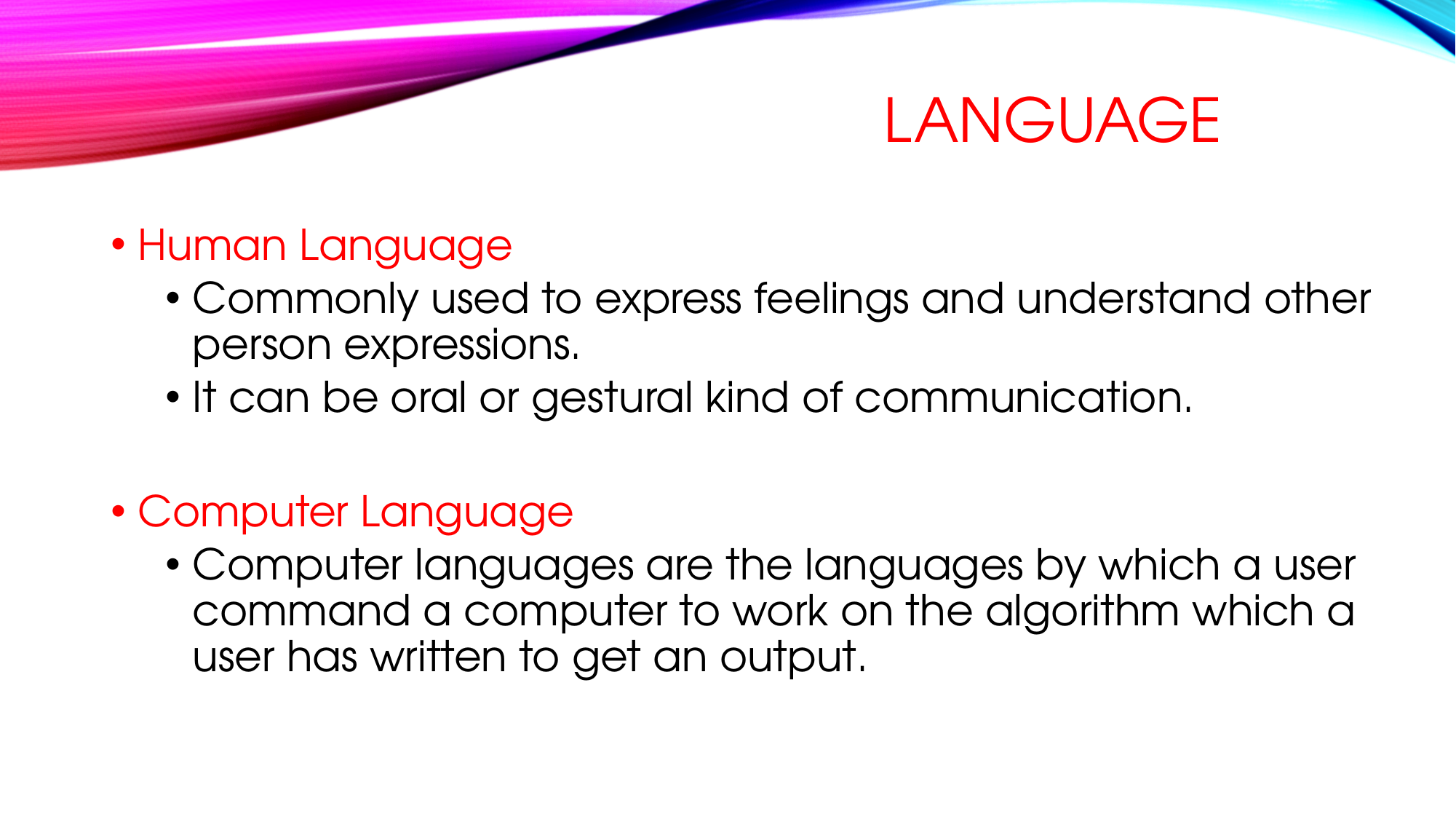

# Language
Human Language
Commonly used to express feelings and understand other person expressions.
It can be oral or gestural kind of communication.

Computer Language
Computer languages are the languages by which a user command a computer to work on the algorithm which a user has written to get an output.